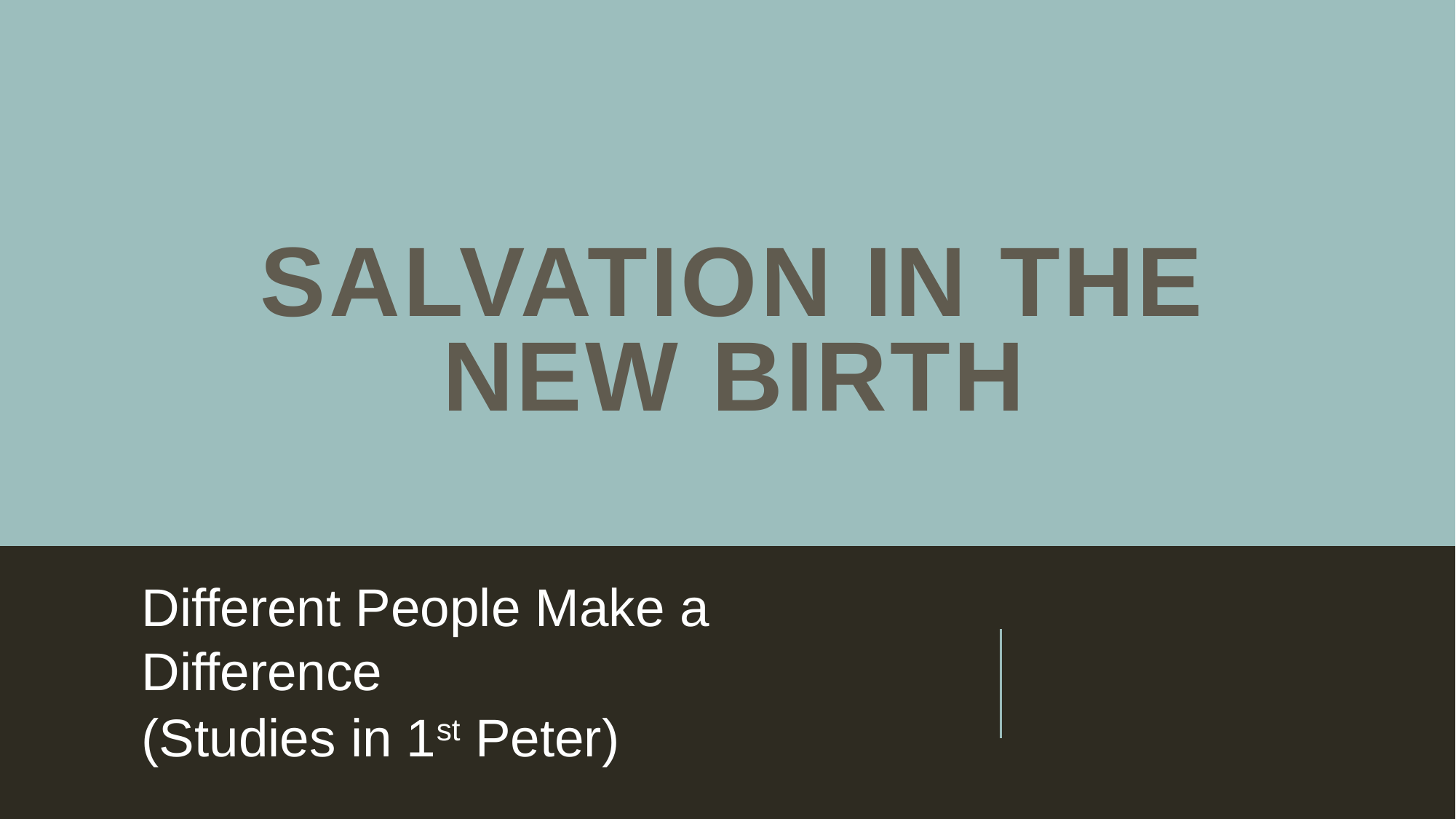

# Salvation in the new birth
Different People Make a Difference
(Studies in 1st Peter)